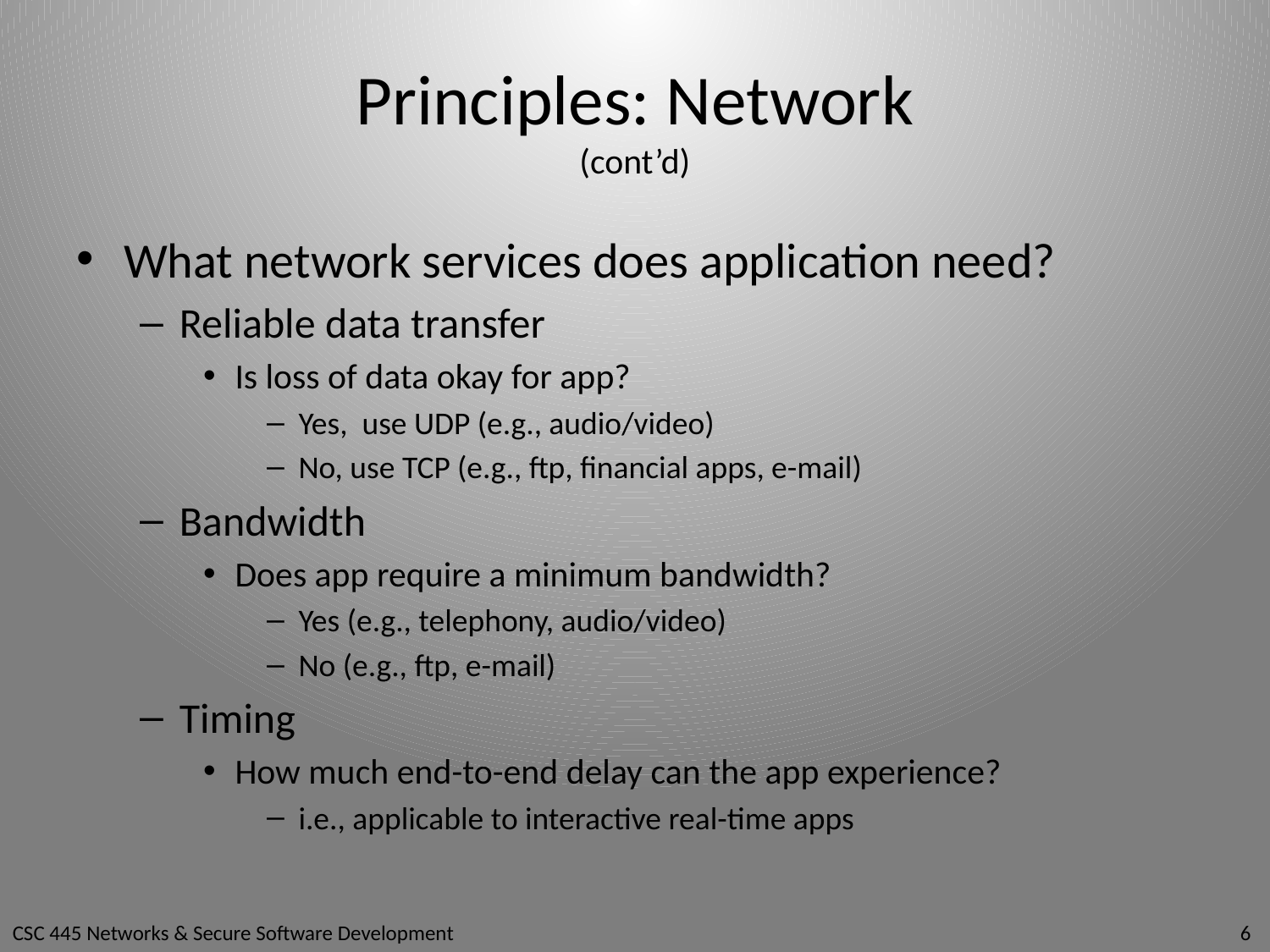

# Principles: Network (cont’d)
What network services does application need?
Reliable data transfer
Is loss of data okay for app?
Yes,  use UDP (e.g., audio/video)
No, use TCP (e.g., ftp, financial apps, e-mail)
Bandwidth
Does app require a minimum bandwidth?
Yes (e.g., telephony, audio/video)
No (e.g., ftp, e-mail)
Timing
How much end-to-end delay can the app experience?
i.e., applicable to interactive real-time apps